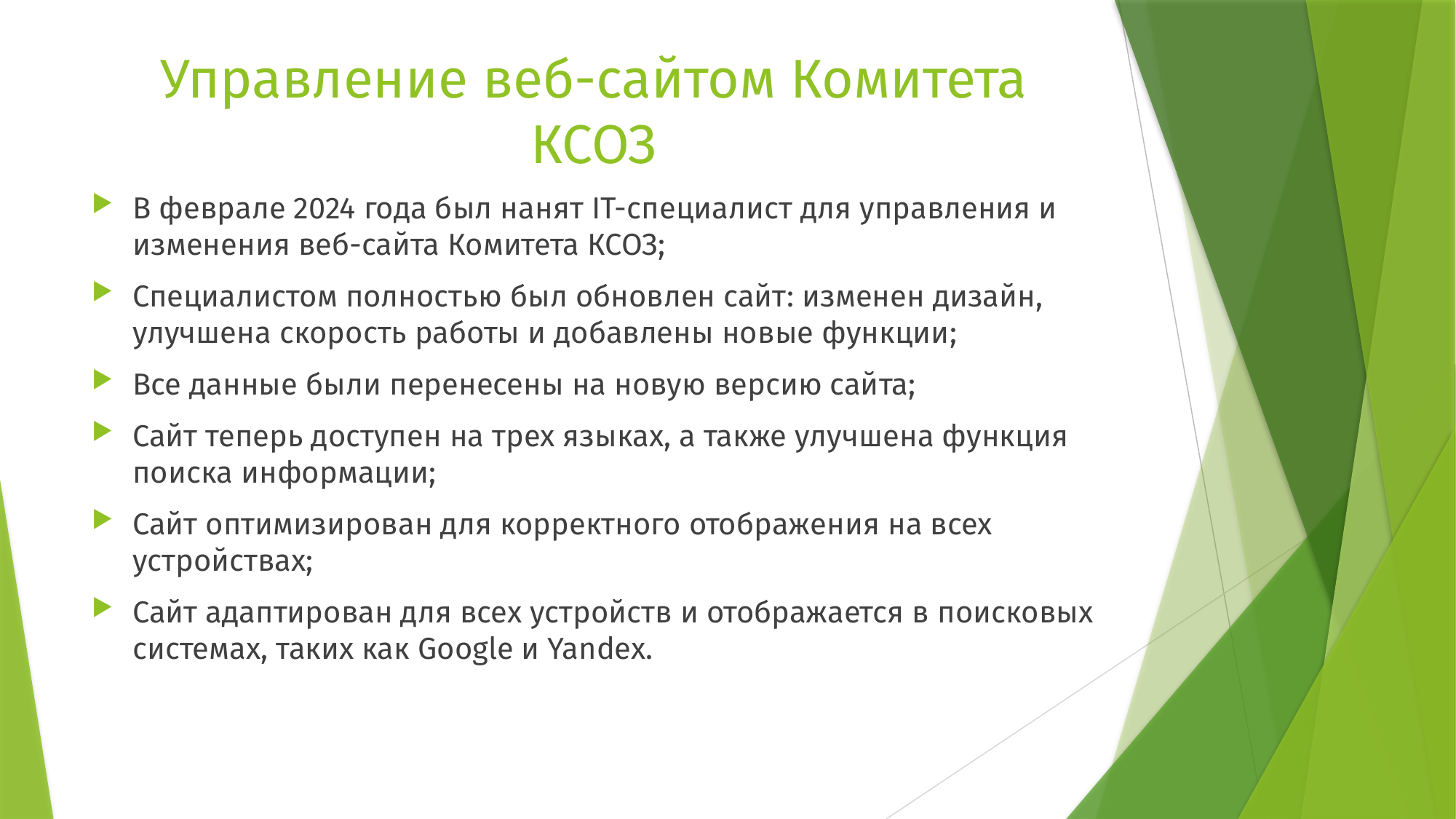

# Управление веб-сайтом Комитета КСОЗ
В феврале 2024 года был нанят IT-специалист для управления и изменения веб-сайта Комитета КСОЗ;
Специалистом полностью был обновлен сайт: изменен дизайн, улучшена скорость работы и добавлены новые функции;
Все данные были перенесены на новую версию сайта;
Сайт теперь доступен на трех языках, а также улучшена функция поиска информации;
Сайт оптимизирован для корректного отображения на всех устройствах;
Сайт адаптирован для всех устройств и отображается в поисковых системах, таких как Google и Yandex.